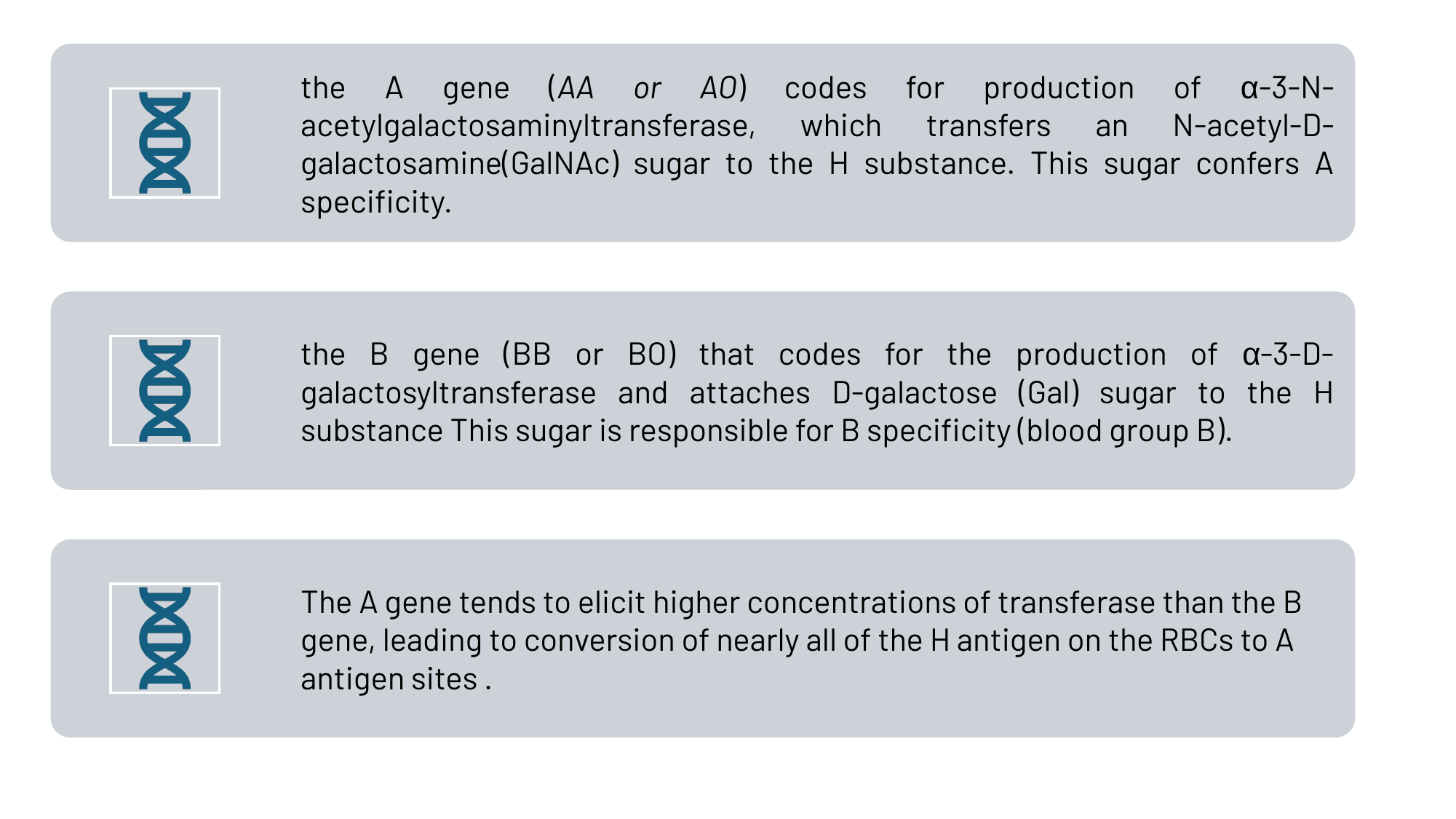

the A gene (AA or AO) codes for production of α-3-N-acetylgalactosaminyltransferase, which transfers an N-acetyl-D-galactosamine(GalNAc) sugar to the H substance. This sugar confers A specificity.
the B gene (BB or BO) that codes for the production of α-3-D-galactosyltransferase and attaches D-galactose (Gal) sugar to the H substance This sugar is responsible for B specificity (blood group B).
The A gene tends to elicit higher concentrations of transferase than the B gene, leading to conversion of nearly all of the H antigen on the RBCs to A antigen sites .
#